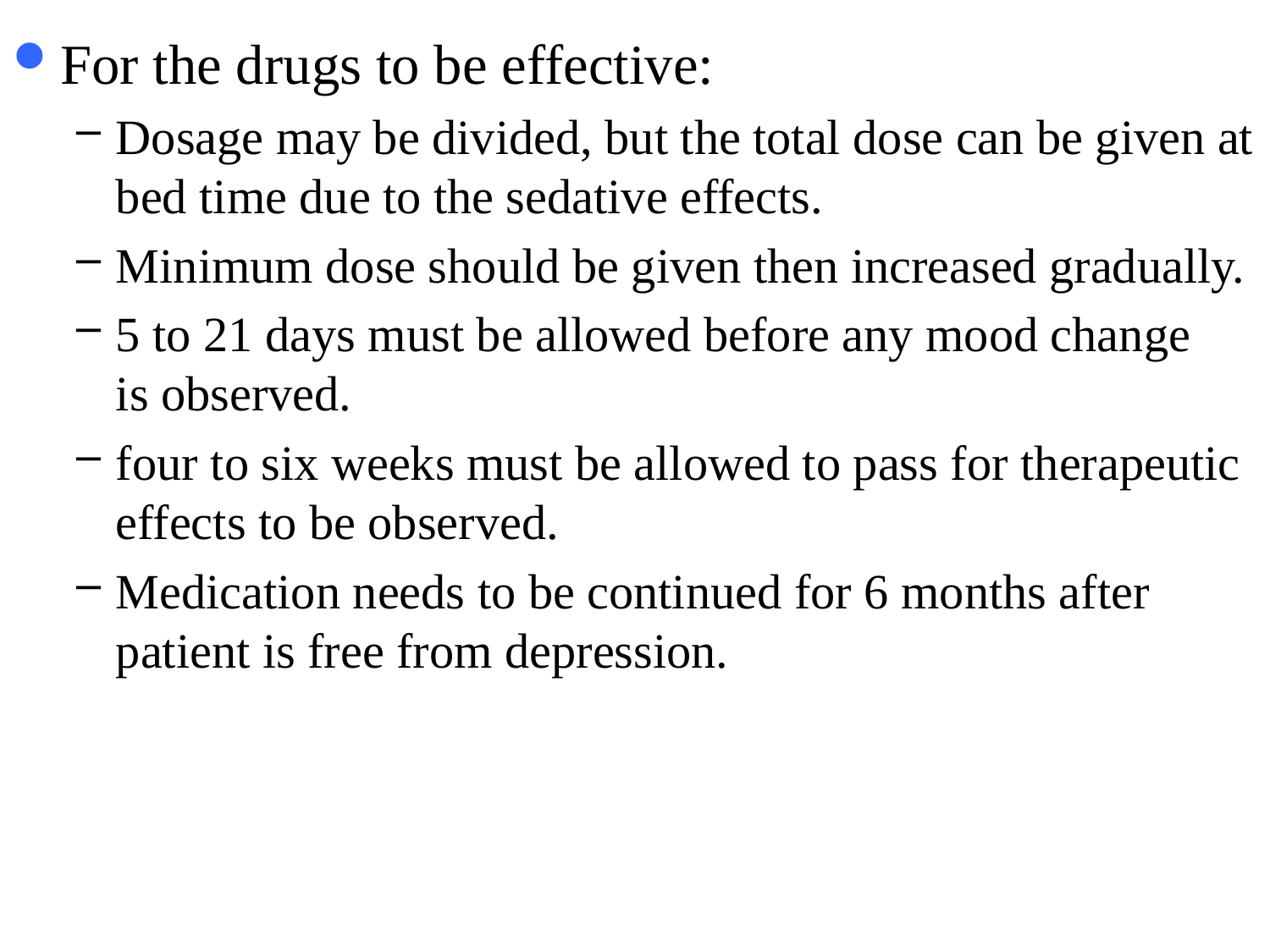

For the drugs to be effective:
Dosage may be divided, but the total dose can be given at bed time due to the sedative effects.
Minimum dose should be given then increased gradually.
5 to 21 days must be allowed before any mood change
is observed.
four to six weeks must be allowed to pass for therapeutic effects to be observed.
Medication needs to be continued for 6 months after patient is free from depression.